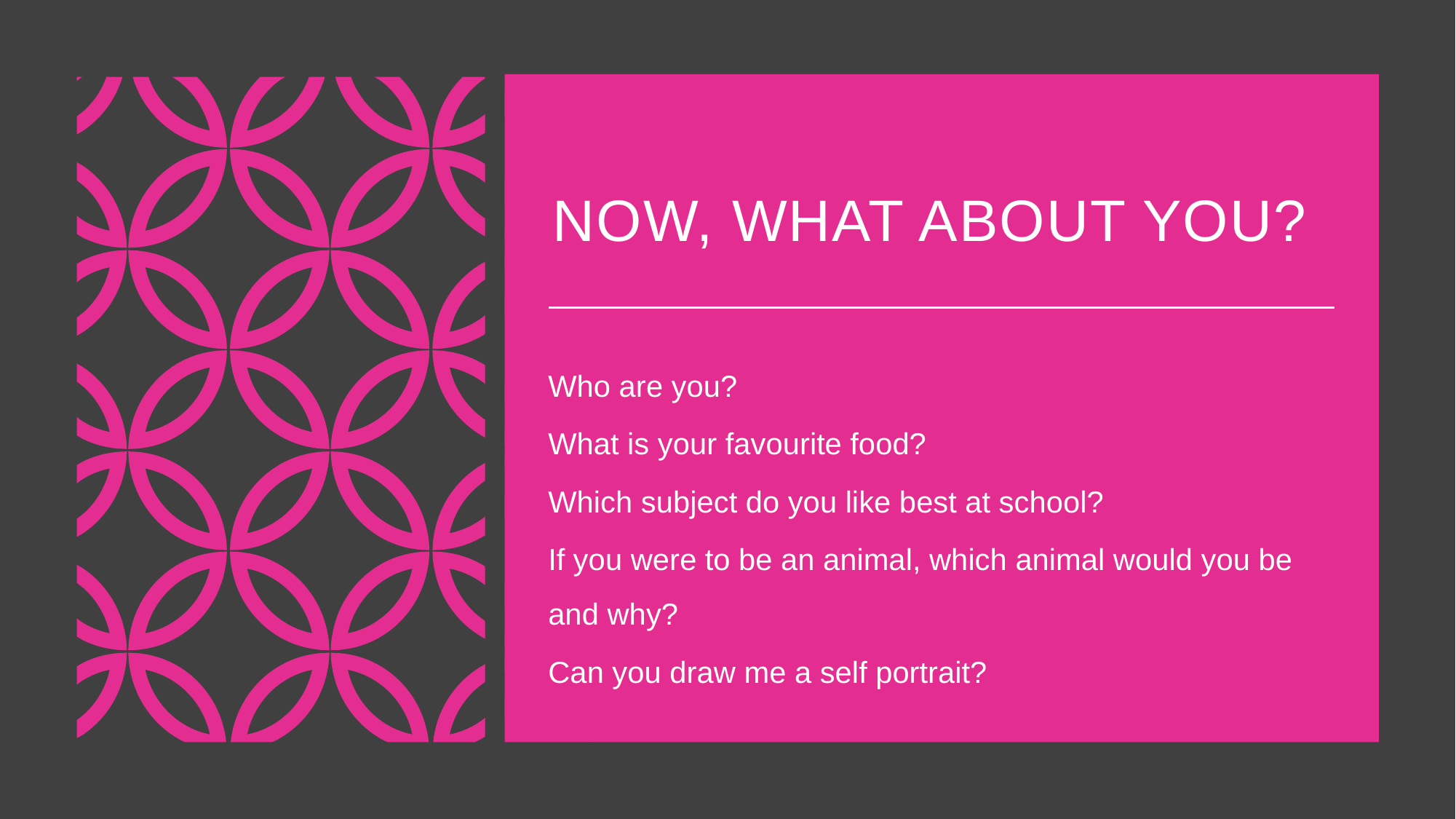

# Now, what about you?

Who are you?
What is your favourite food?
Which subject do you like best at school?
If you were to be an animal, which animal would you be and why?
Can you draw me a self portrait?